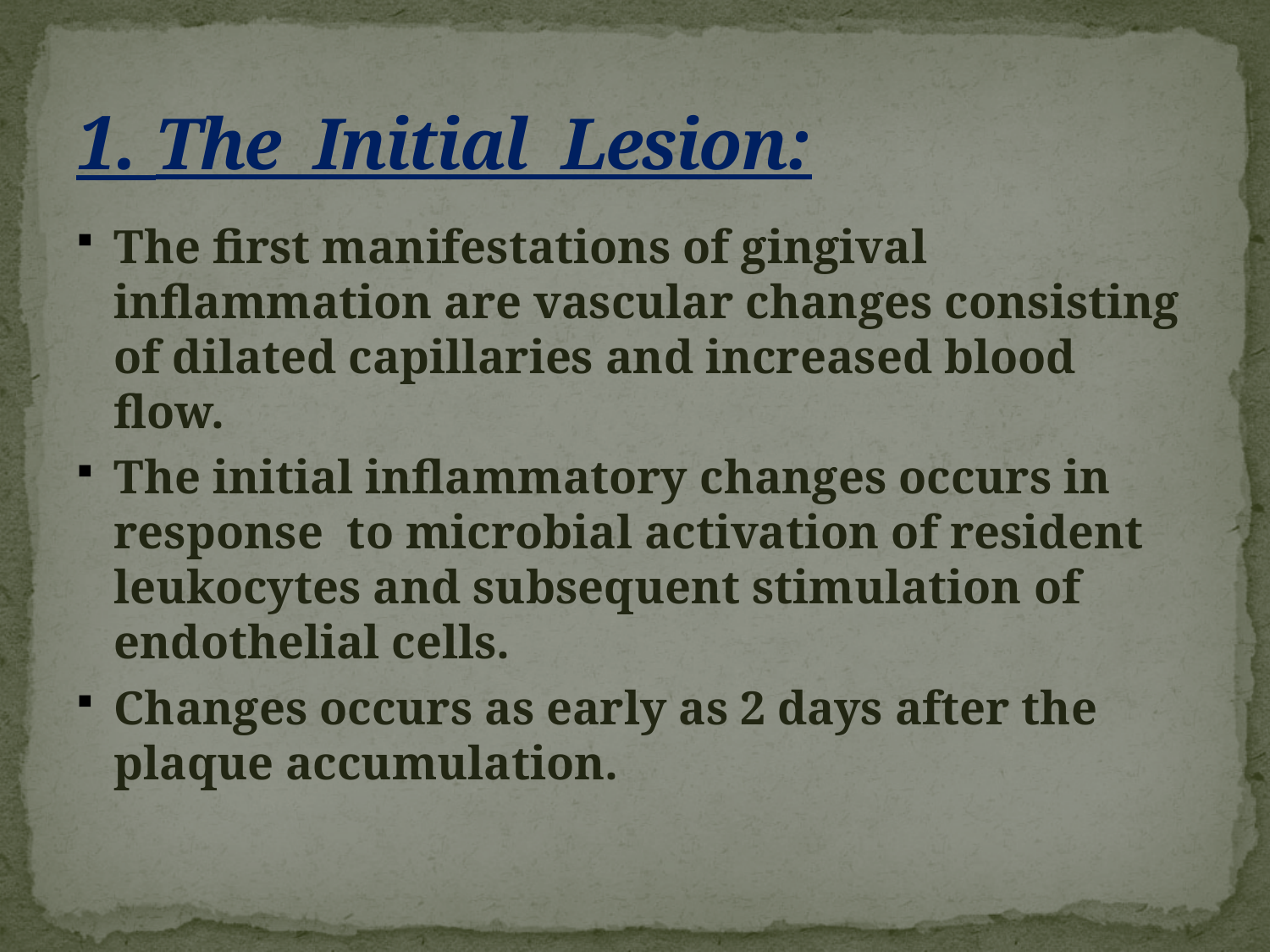

# 1. The  Initial  Lesion:
The first manifestations of gingival inflammation are vascular changes consisting of dilated capillaries and increased blood flow.
The initial inflammatory changes occurs in response  to microbial activation of resident leukocytes and subsequent stimulation of endothelial cells.
Changes occurs as early as 2 days after the plaque accumulation.